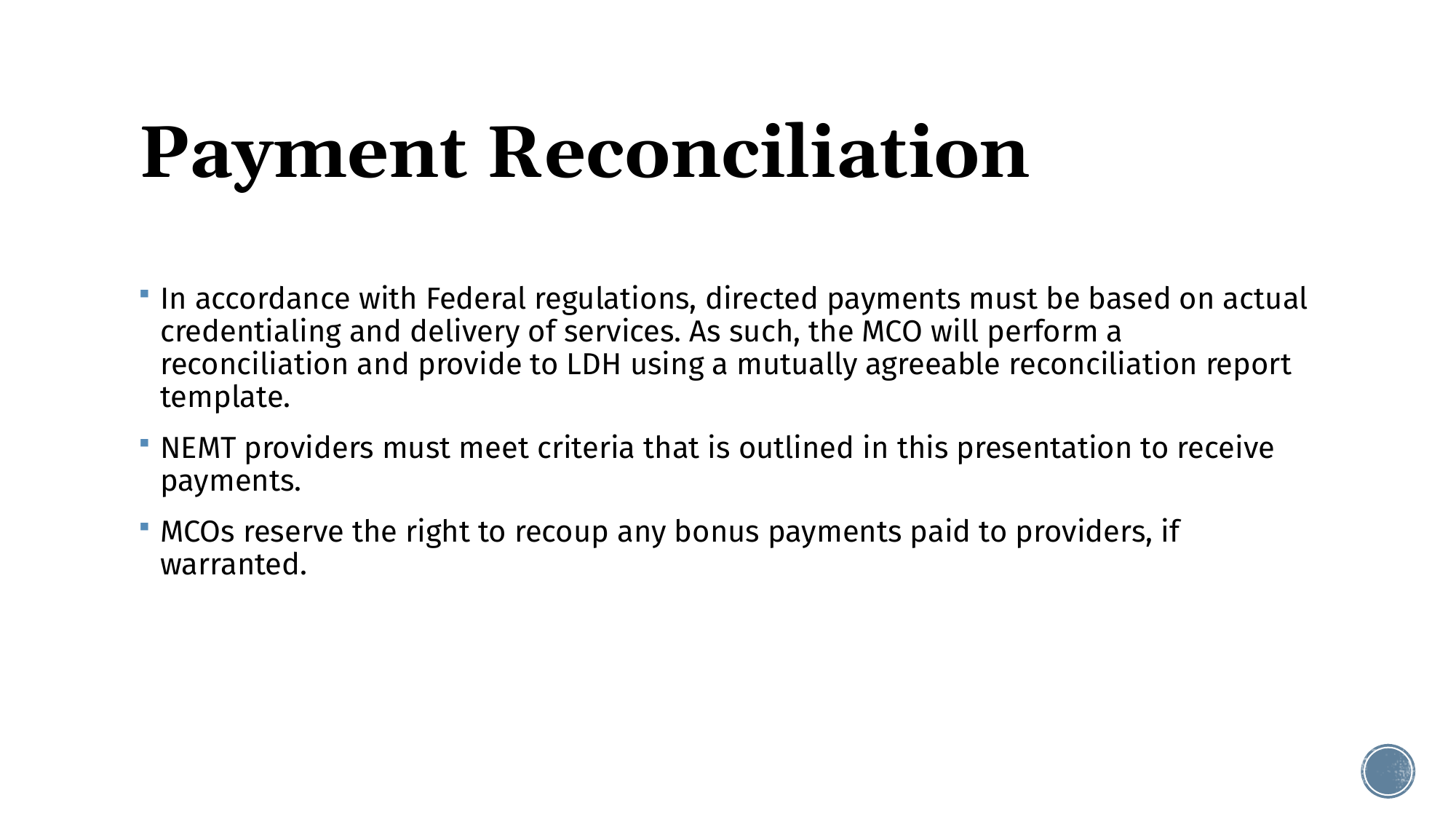

# Payment Reconciliation
In accordance with Federal regulations, directed payments must be based on actual credentialing and delivery of services. As such, the MCO will perform a reconciliation and provide to LDH using a mutually agreeable reconciliation report template.
NEMT providers must meet criteria that is outlined in this presentation to receive payments.
MCOs reserve the right to recoup any bonus payments paid to providers, if warranted.